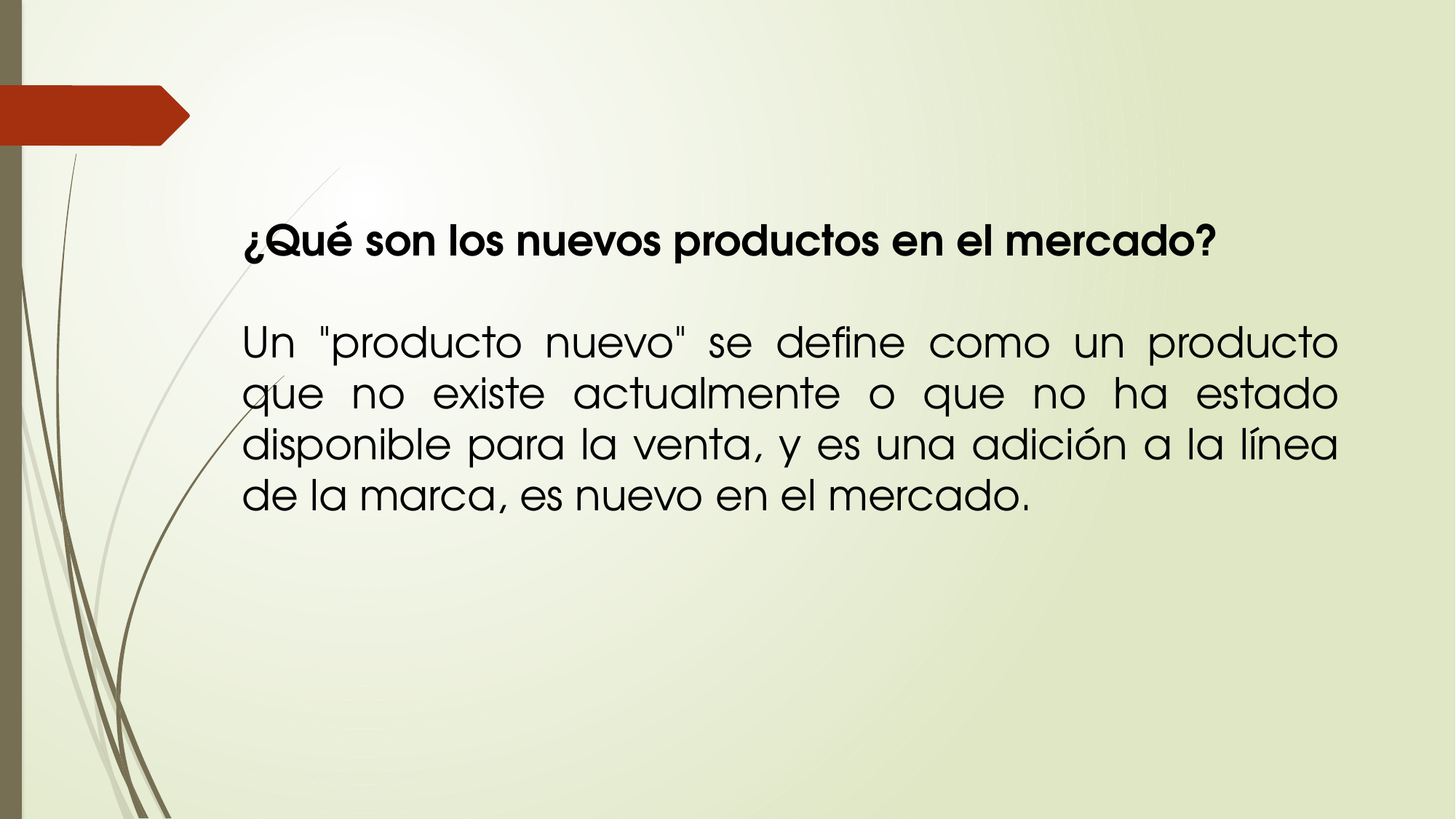

¿Qué son los nuevos productos en el mercado?

Un "producto nuevo" se define como un producto que no existe actualmente o que no ha estado disponible para la venta, y es una adición a la línea de la marca, es nuevo en el mercado.